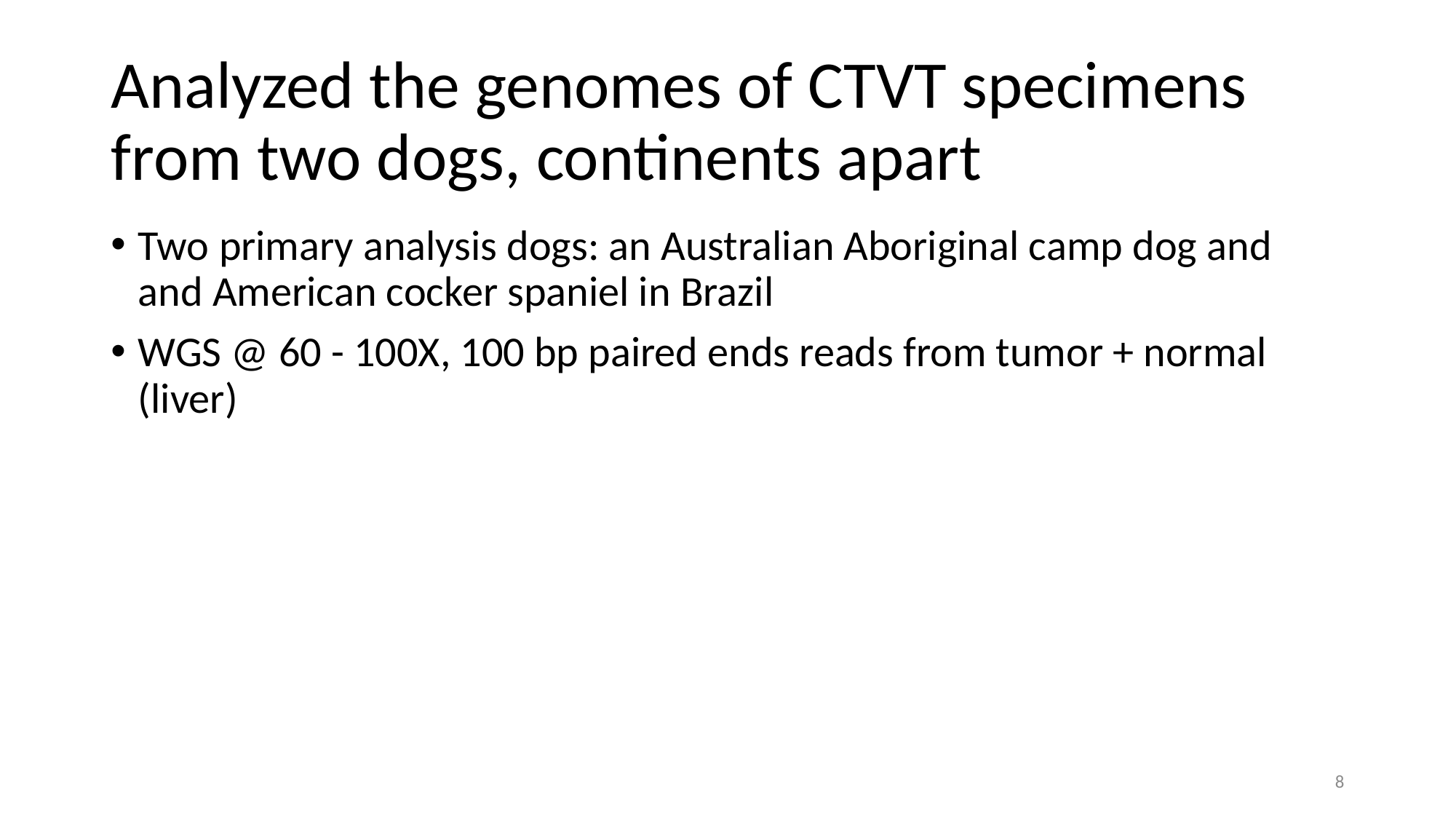

# Analyzed the genomes of CTVT specimens from two dogs, continents apart
Two primary analysis dogs: an Australian Aboriginal camp dog and and American cocker spaniel in Brazil
WGS @ 60 - 100X, 100 bp paired ends reads from tumor + normal (liver)

8